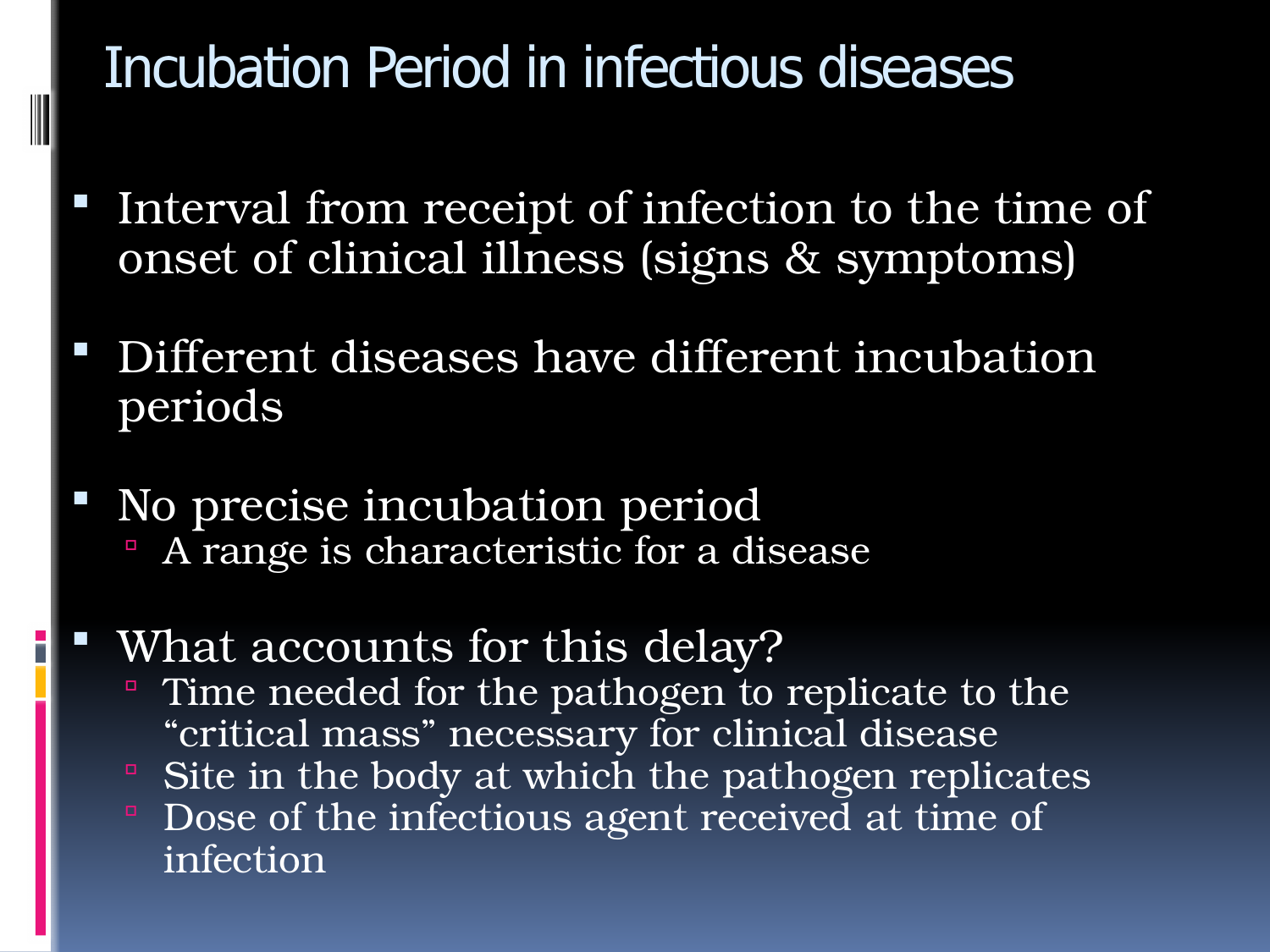

# Incubation Period in infectious diseases
Interval from receipt of infection to the time of onset of clinical illness (signs & symptoms)

Different diseases have different incubation periods

No precise incubation period
A range is characteristic for a disease

What accounts for this delay?
Time needed for the pathogen to replicate to the “critical mass” necessary for clinical disease
Site in the body at which the pathogen replicates
Dose of the infectious agent received at time of infection